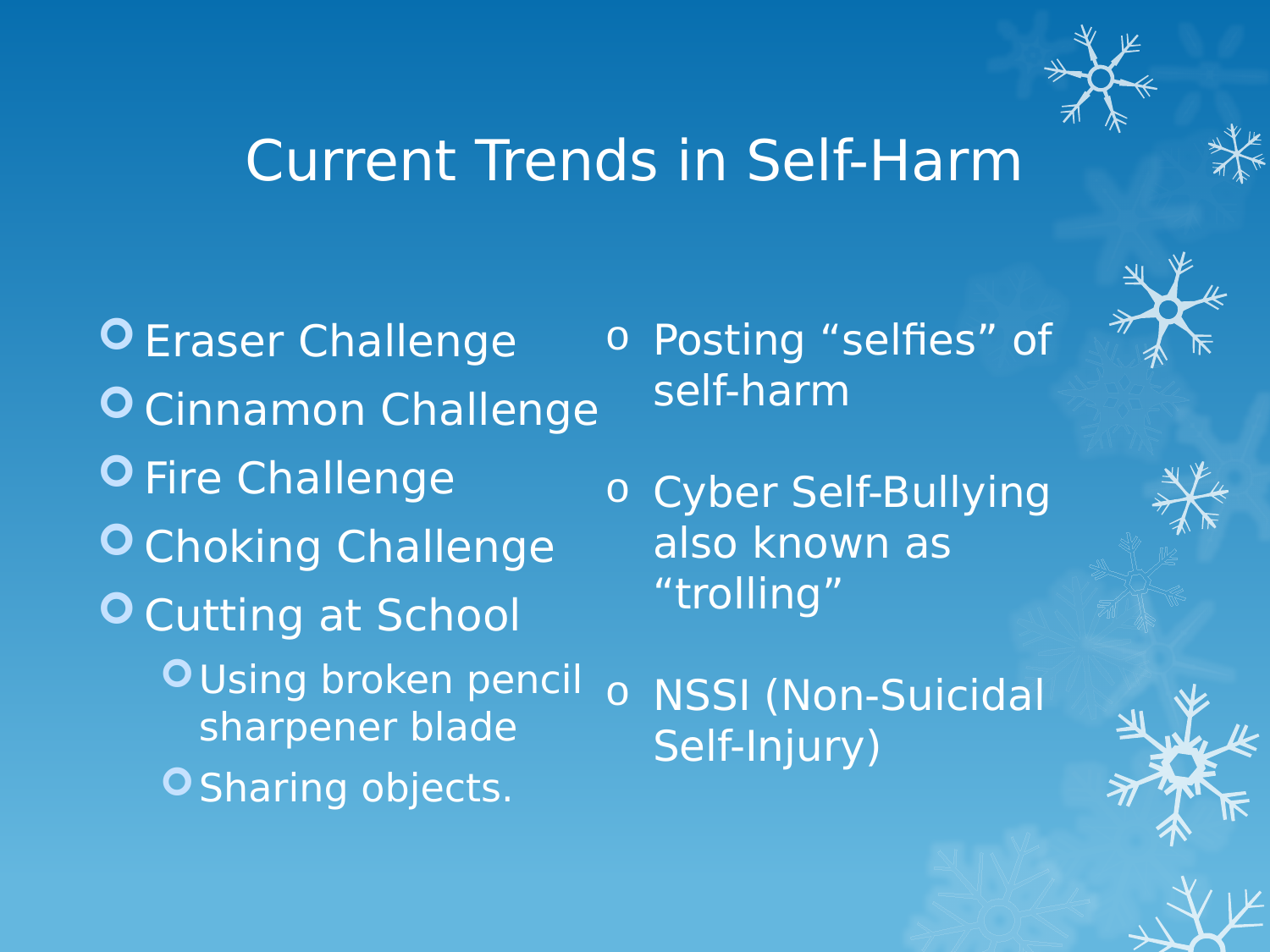

# Current Trends in Self-Harm
Eraser Challenge
Cinnamon Challenge
Fire Challenge
Choking Challenge
Cutting at School
Using broken pencil sharpener blade
Sharing objects.

Posting “selfies” of self-harm

Cyber Self-Bullying also known as “trolling”

NSSI (Non-Suicidal Self-Injury)